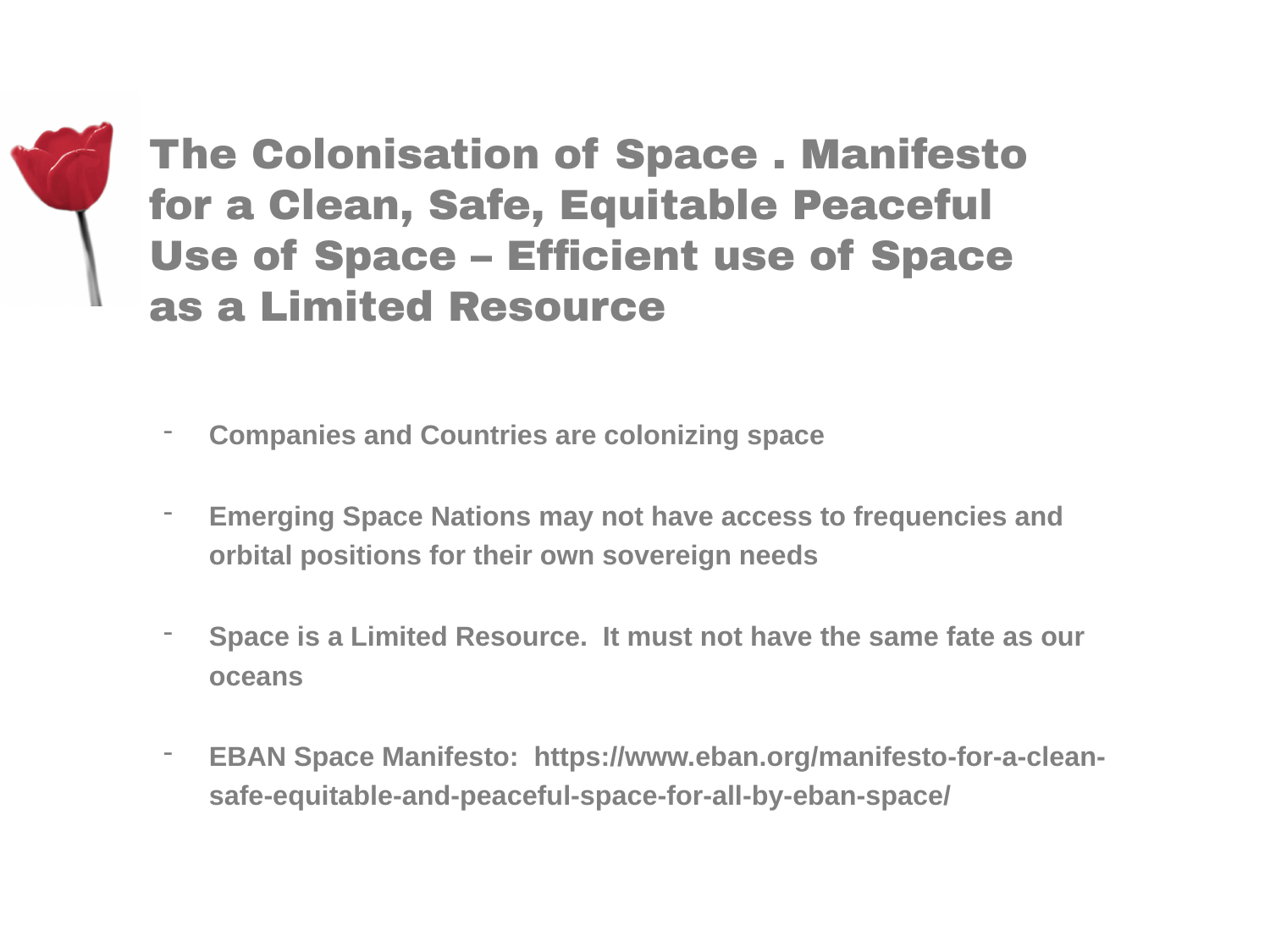

# The Colonisation of Space . Manifesto for a Clean, Safe, Equitable Peaceful Use of Space – Efficient use of Space as a Limited Resource

Companies and Countries are colonizing space

Emerging Space Nations may not have access to frequencies and orbital positions for their own sovereign needs

Space is a Limited Resource.  It must not have the same fate as our oceans

EBAN Space Manifesto:  https://www.eban.org/manifesto-for-a-clean-safe-equitable-and-peaceful-space-for-all-by-eban-space/